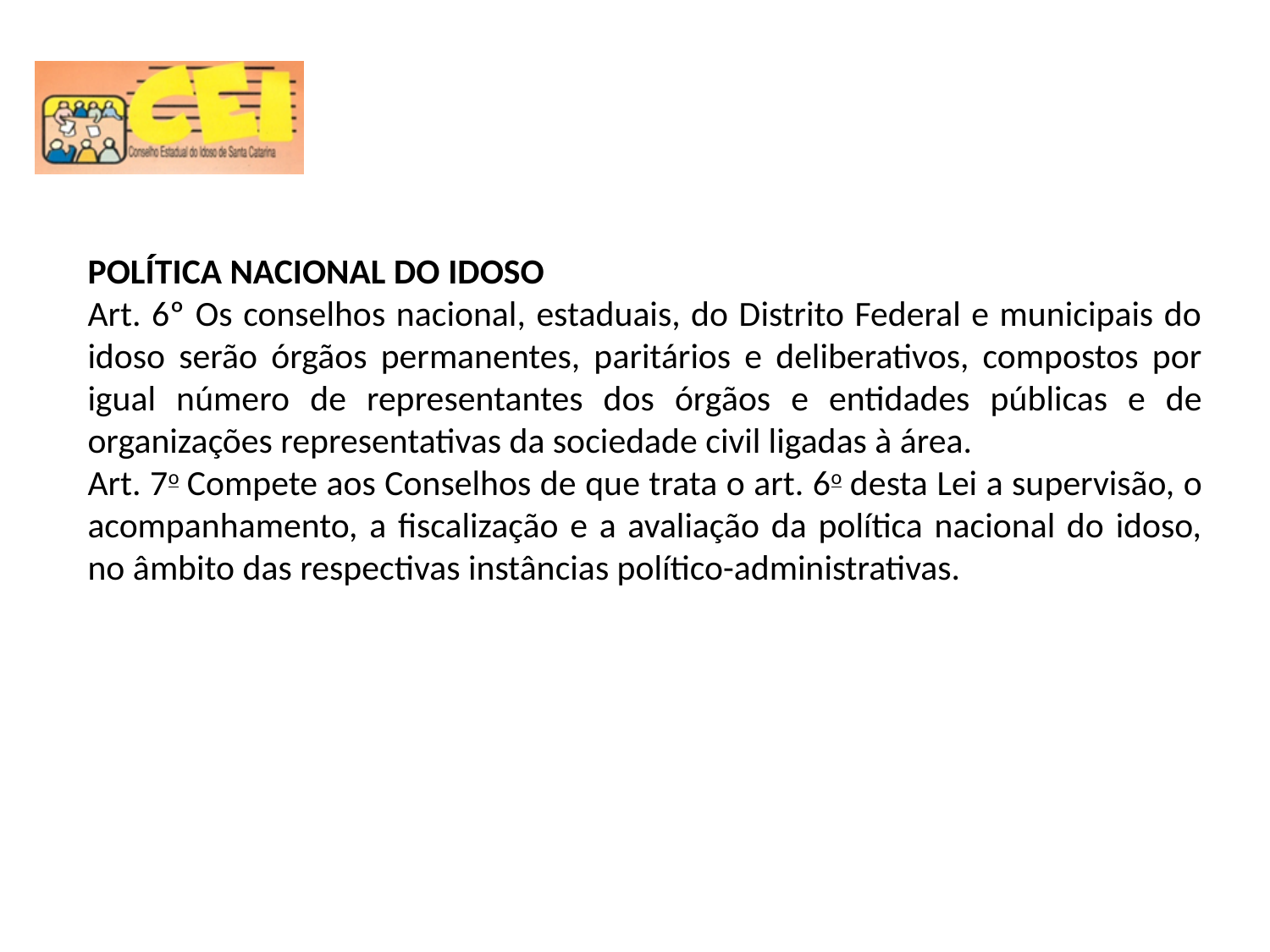

POLÍTICA NACIONAL DO IDOSO
Art. 6º Os conselhos nacional, estaduais, do Distrito Federal e municipais do idoso serão órgãos permanentes, paritários e deliberativos, compostos por igual número de representantes dos órgãos e entidades públicas e de organizações representativas da sociedade civil ligadas à área.
Art. 7o Compete aos Conselhos de que trata o art. 6o desta Lei a supervisão, o acompanhamento, a fiscalização e a avaliação da política nacional do idoso, no âmbito das respectivas instâncias político-administrativas.